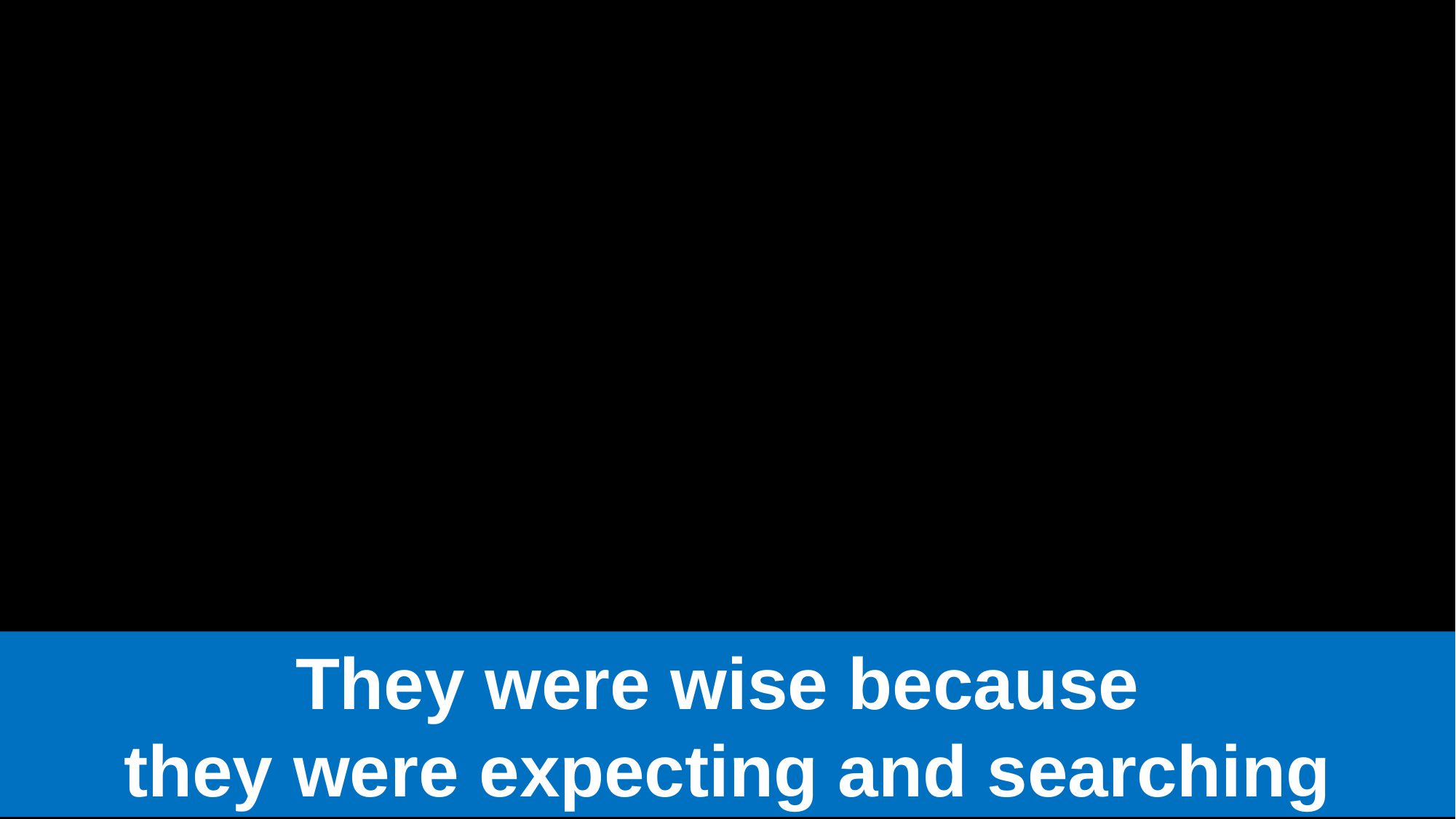

They were wise because
they were expecting and searching